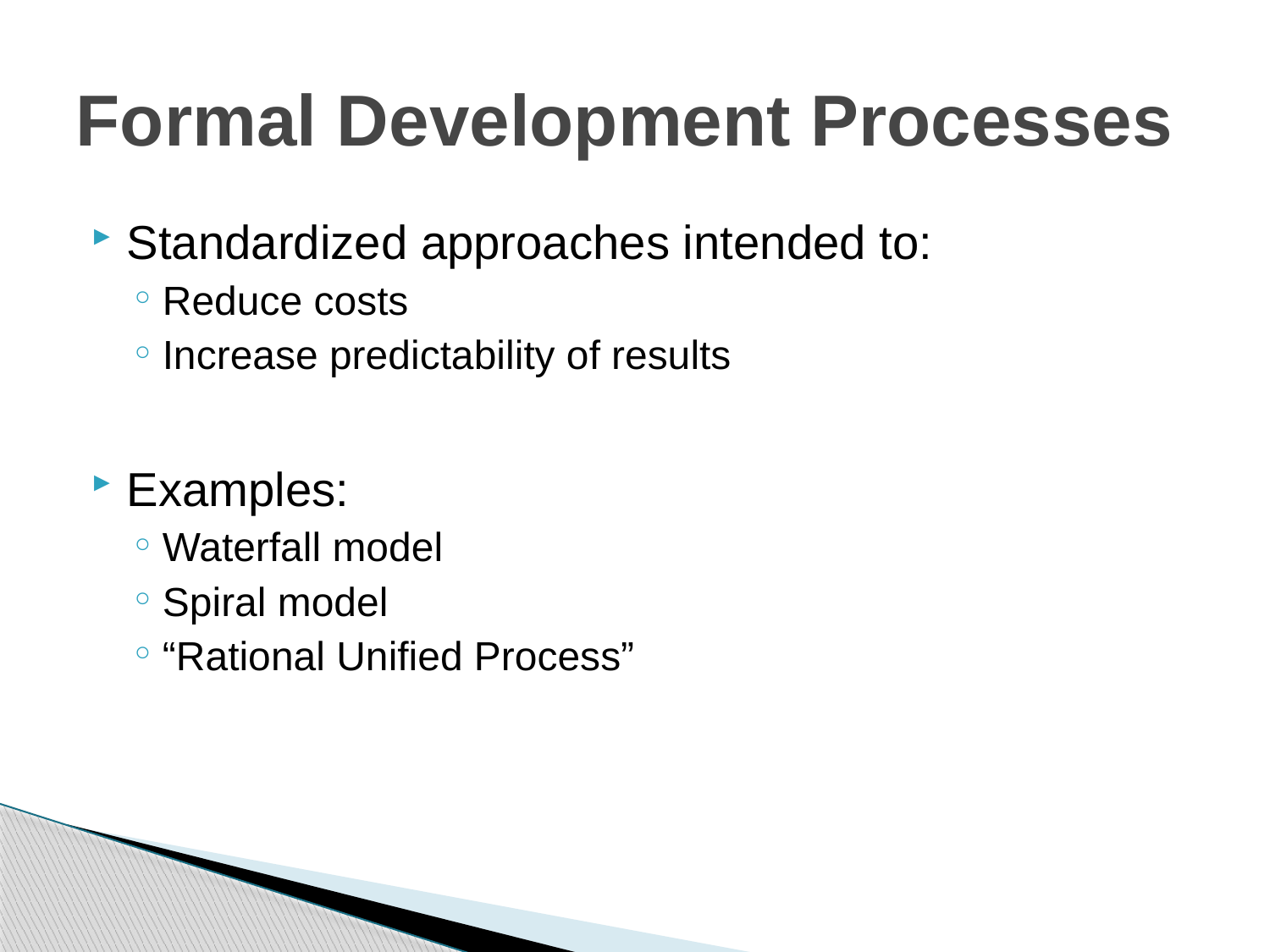

# Formal Development Processes
Standardized approaches intended to:
Reduce costs
Increase predictability of results

Examples:
Waterfall model
Spiral model
“Rational Unified Process”